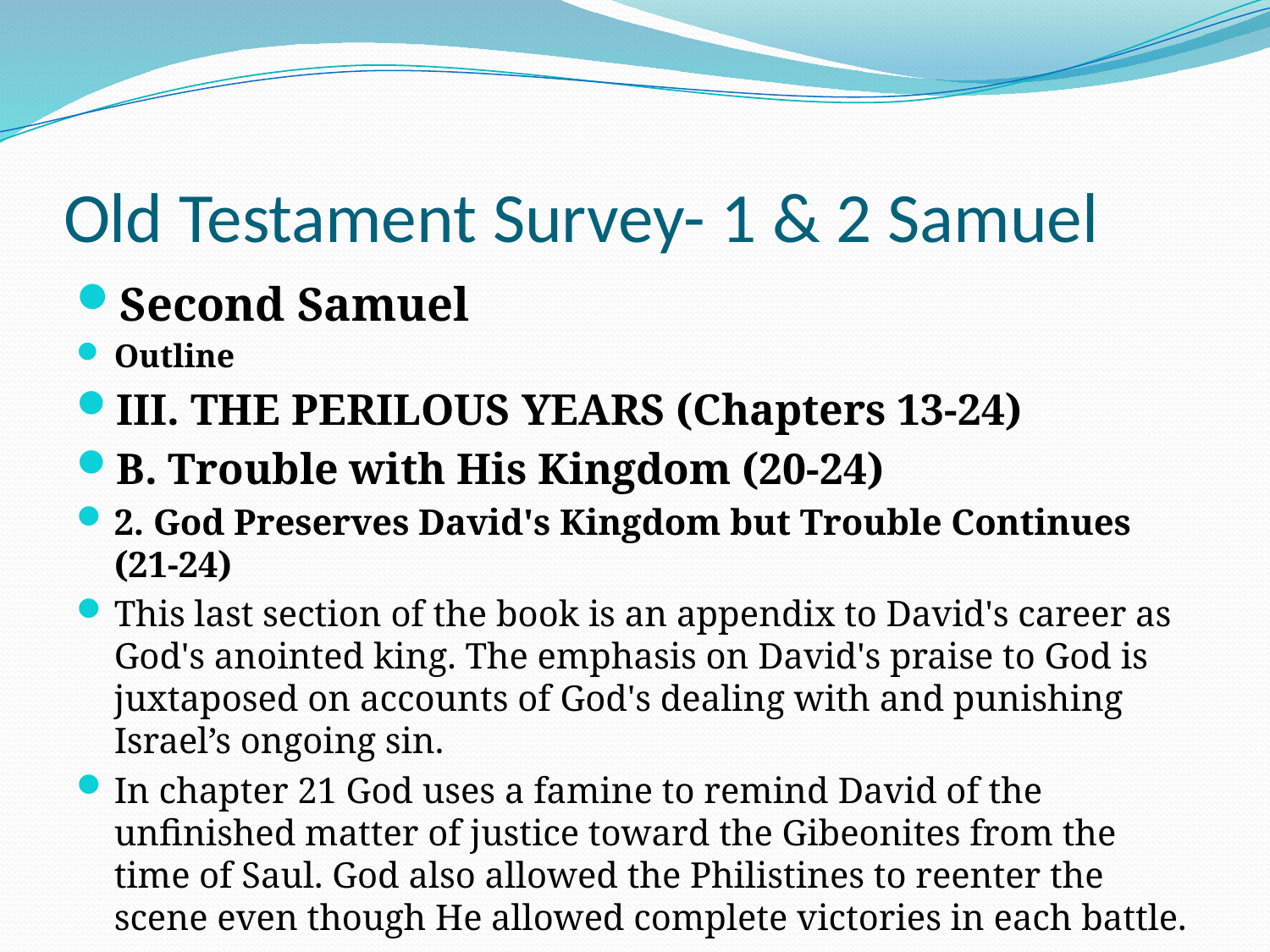

# Old Testament Survey- 1 & 2 Samuel
Second Samuel
Outline
III. THE PERILOUS YEARS (Chapters 13-24)
B. Trouble with His Kingdom (20-24)
2. God Preserves David's Kingdom but Trouble Continues (21-24)
This last section of the book is an appendix to David's career as God's anointed king. The emphasis on David's praise to God is juxtaposed on accounts of God's dealing with and punishing Israel’s ongoing sin.
In chapter 21 God uses a famine to remind David of the unfinished matter of justice toward the Gibeonites from the time of Saul. God also allowed the Philistines to reenter the scene even though He allowed complete victories in each battle.